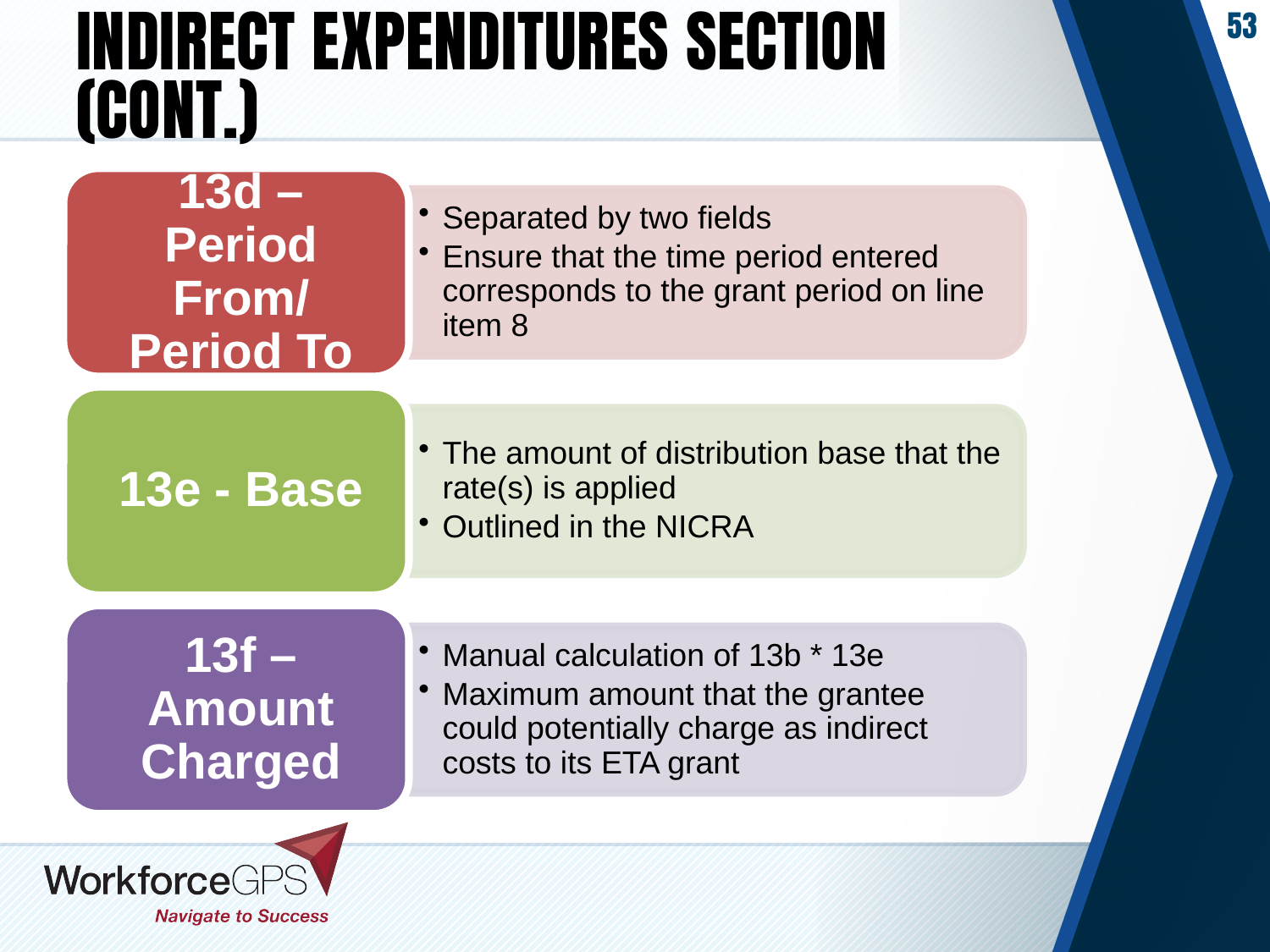

# Indirect Expenditures Section (Cont.)
Separated by two fields
Ensure that the time period entered corresponds to the grant period on line item 8
13d – Period From/ Period To
The amount of distribution base that the rate(s) is applied
Outlined in the NICRA
13e - Base
Manual calculation of 13b * 13e
Maximum amount that the grantee could potentially charge as indirect costs to its ETA grant
13f – Amount Charged